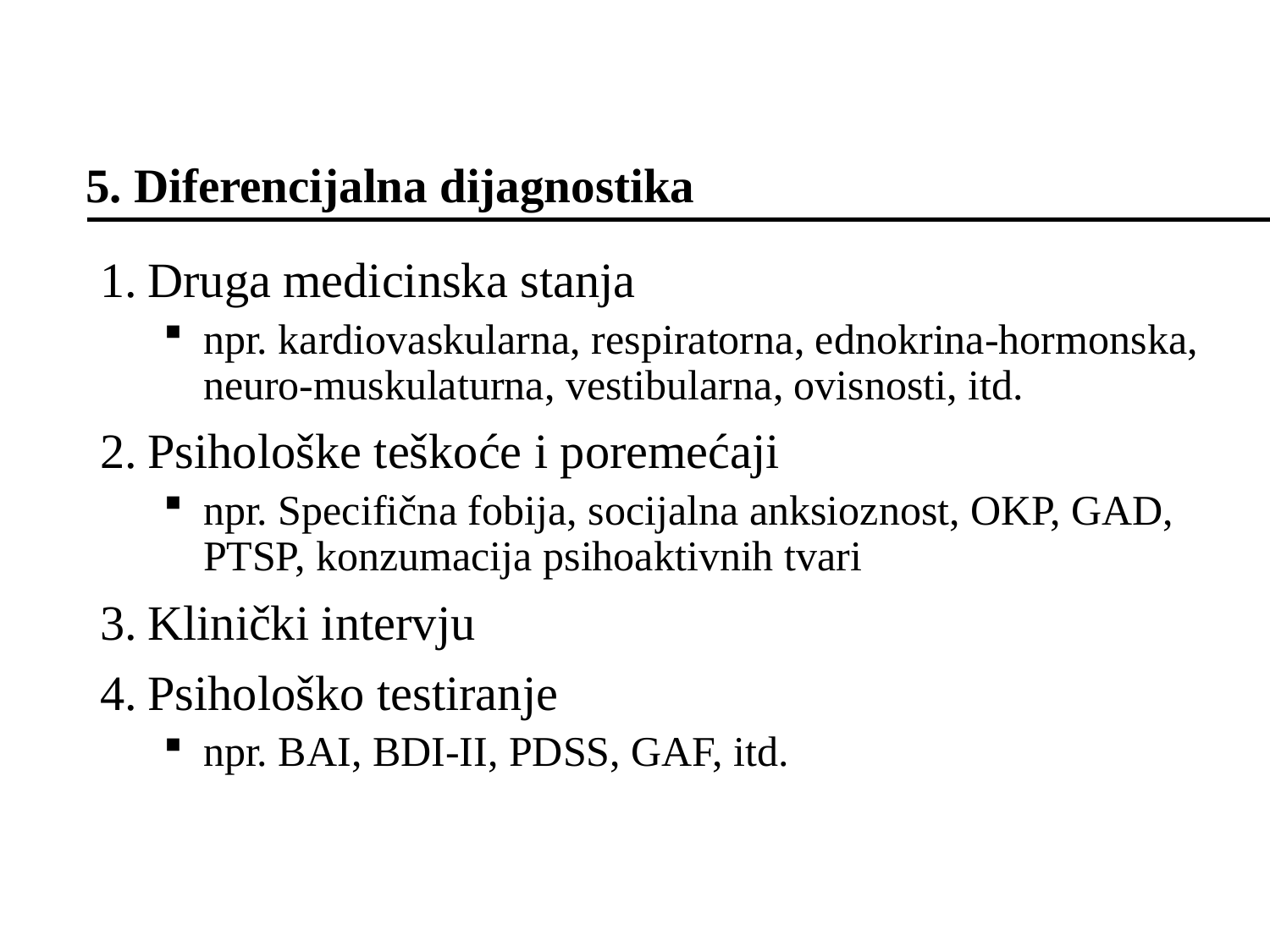

# 5. Diferencijalna dijagnostika
Druga medicinska stanja
npr. kardiovaskularna, respiratorna, ednokrina-hormonska, neuro-muskulaturna, vestibularna, ovisnosti, itd.
Psihološke teškoće i poremećaji
npr. Specifična fobija, socijalna anksioznost, OKP, GAD, PTSP, konzumacija psihoaktivnih tvari
Klinički intervju
Psihološko testiranje
npr. BAI, BDI-II, PDSS, GAF, itd.